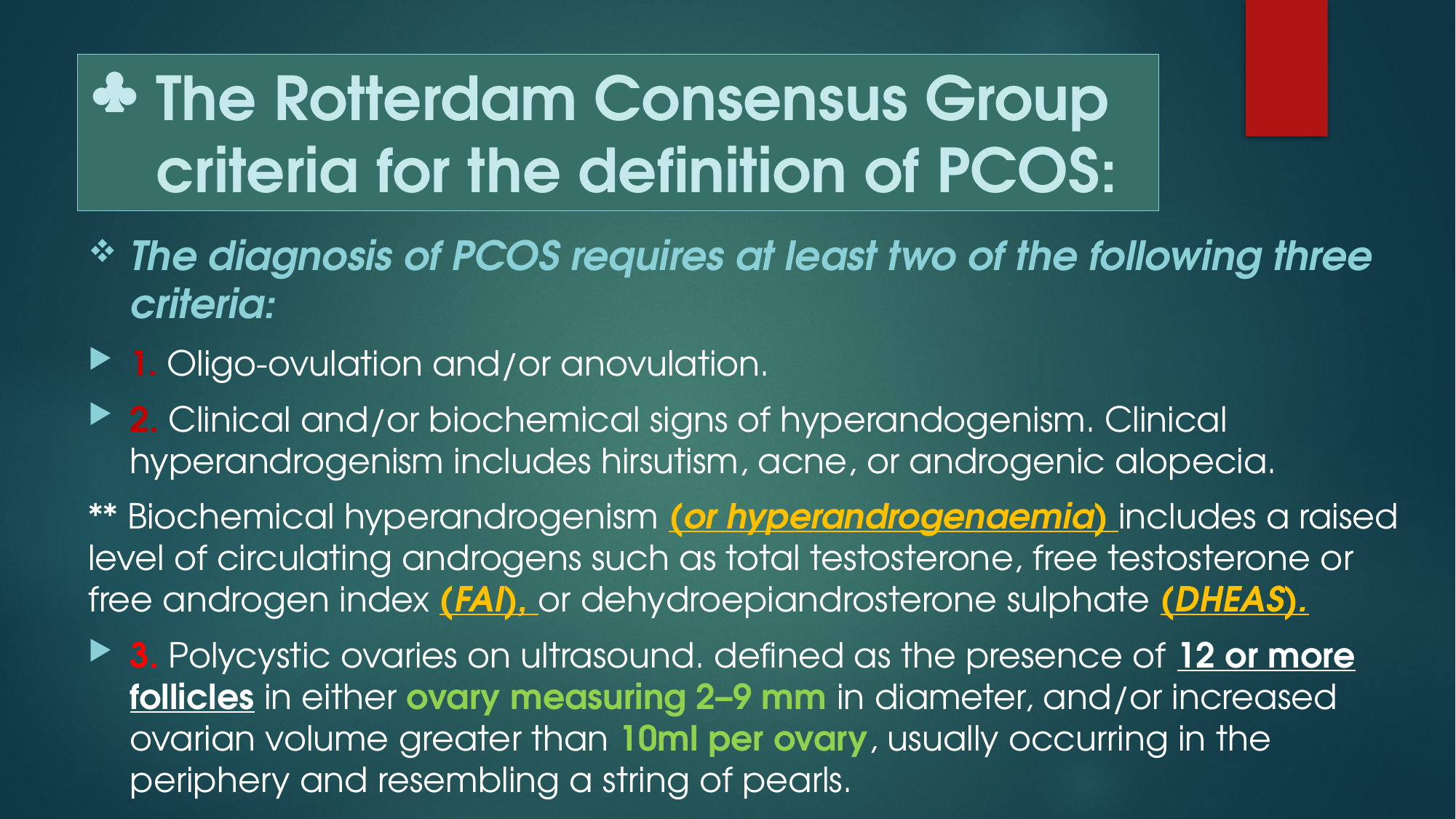

# The Rotterdam Consensus Group criteria for the definition of PCOS:
The diagnosis of PCOS requires at least two of the following three criteria:
1. Oligo-ovulation and/or anovulation.
2. Clinical and/or biochemical signs of hyperandogenism. Clinical hyperandrogenism includes hirsutism, acne, or androgenic alopecia.
** Biochemical hyperandrogenism (or hyperandrogenaemia) includes a raised level of circulating androgens such as total testosterone, free testosterone or free androgen index (FAI), or dehydroepiandrosterone sulphate (DHEAS).
3. Polycystic ovaries on ultrasound. defined as the presence of 12 or more follicles in either ovary measuring 2–9 mm in diameter, and/or increased ovarian volume greater than 10ml per ovary, usually occurring in the periphery and resembling a string of pearls.